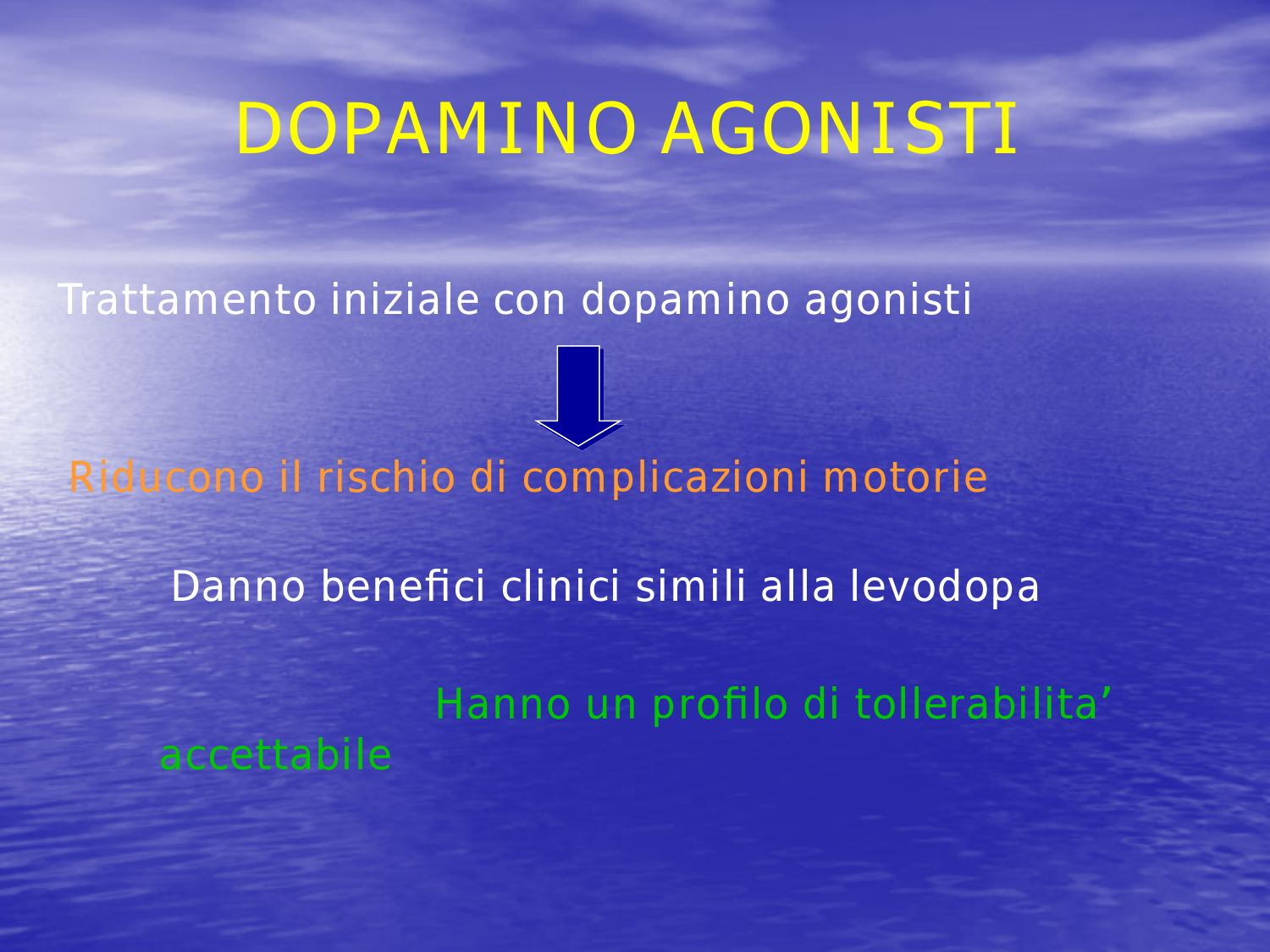

# DOPAMINO AGONISTI
Trattamento iniziale con dopamino agonisti

 Riducono il rischio di complicazioni motorie

	 Danno benefici clinici simili alla levodopa

			  Hanno un profilo di tollerabilita’ accettabile